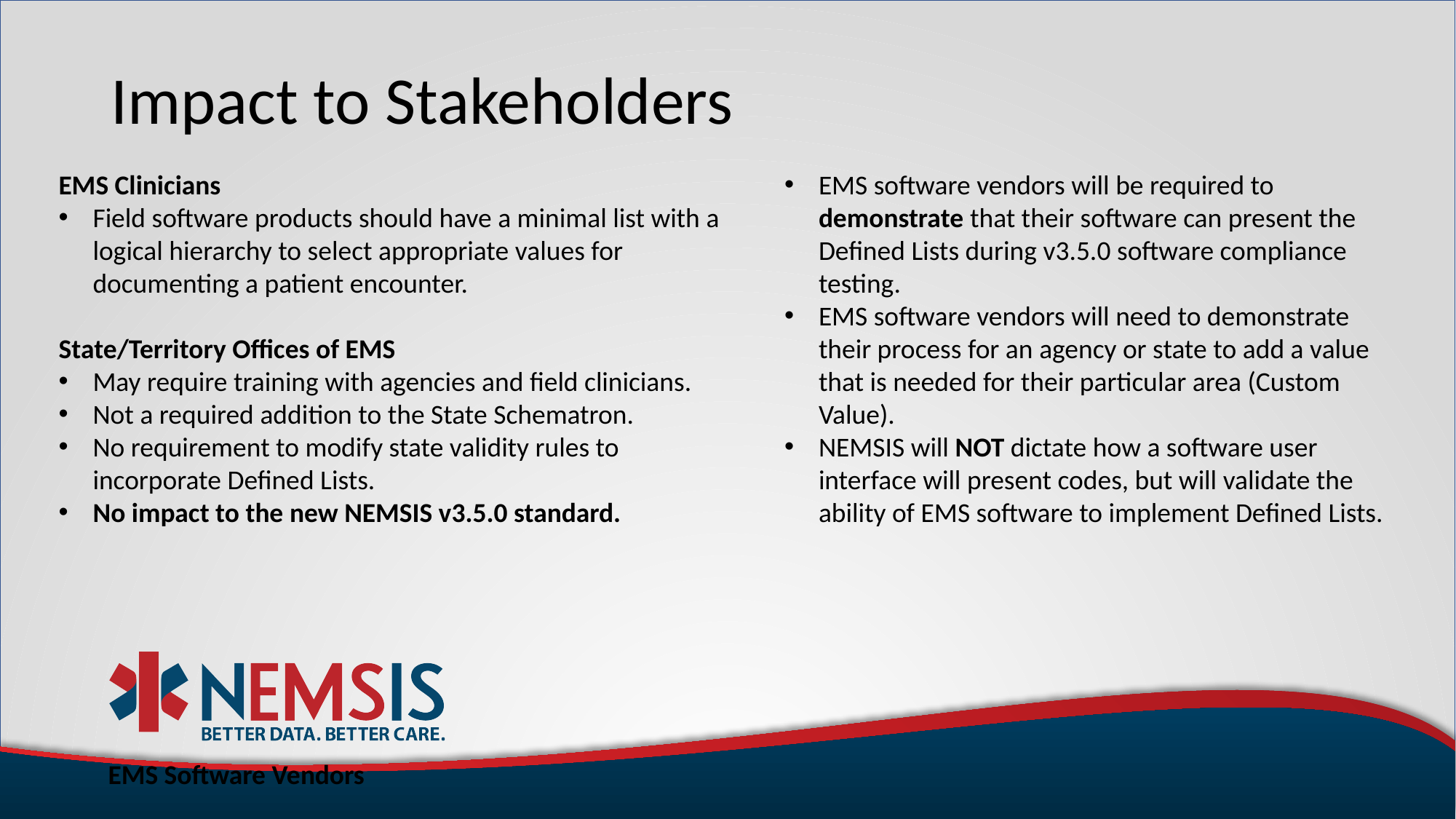

# Impact to Stakeholders
EMS Clinicians
Field software products should have a minimal list with a logical hierarchy to select appropriate values for documenting a patient encounter.

State/Territory Offices of EMS
May require training with agencies and field clinicians.
Not a required addition to the State Schematron.
No requirement to modify state validity rules to incorporate Defined Lists.
No impact to the new NEMSIS v3.5.0 standard.

        EMS Software Vendors
EMS software vendors will be required to demonstrate that their software can present the Defined Lists during v3.5.0 software compliance testing.
EMS software vendors will need to demonstrate their process for an agency or state to add a value that is needed for their particular area (Custom Value).
NEMSIS will NOT dictate how a software user interface will present codes, but will validate the ability of EMS software to implement Defined Lists.